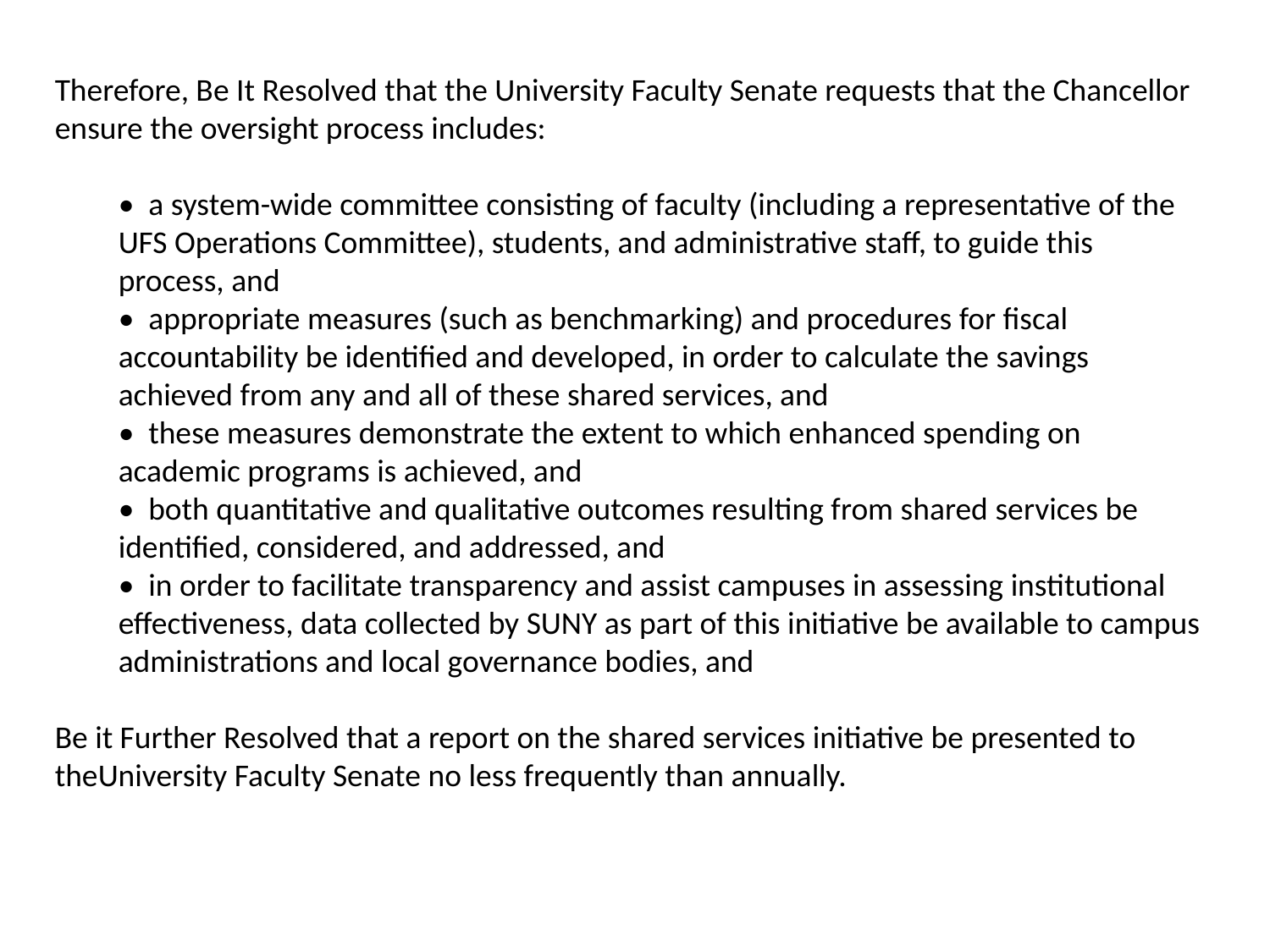

Therefore, Be It Resolved that the University Faculty Senate requests that the Chancellor ensure the oversight process includes:

•  a system-wide committee consisting of faculty (including a representative of the UFS Operations Committee), students, and administrative staff, to guide this process, and
•  appropriate measures (such as benchmarking) and procedures for fiscal accountability be identified and developed, in order to calculate the savings achieved from any and all of these shared services, and
•  these measures demonstrate the extent to which enhanced spending on academic programs is achieved, and
•  both quantitative and qualitative outcomes resulting from shared services be identified, considered, and addressed, and
•  in order to facilitate transparency and assist campuses in assessing institutional effectiveness, data collected by SUNY as part of this initiative be available to campus administrations and local governance bodies, and

Be it Further Resolved that a report on the shared services initiative be presented to theUniversity Faculty Senate no less frequently than annually.